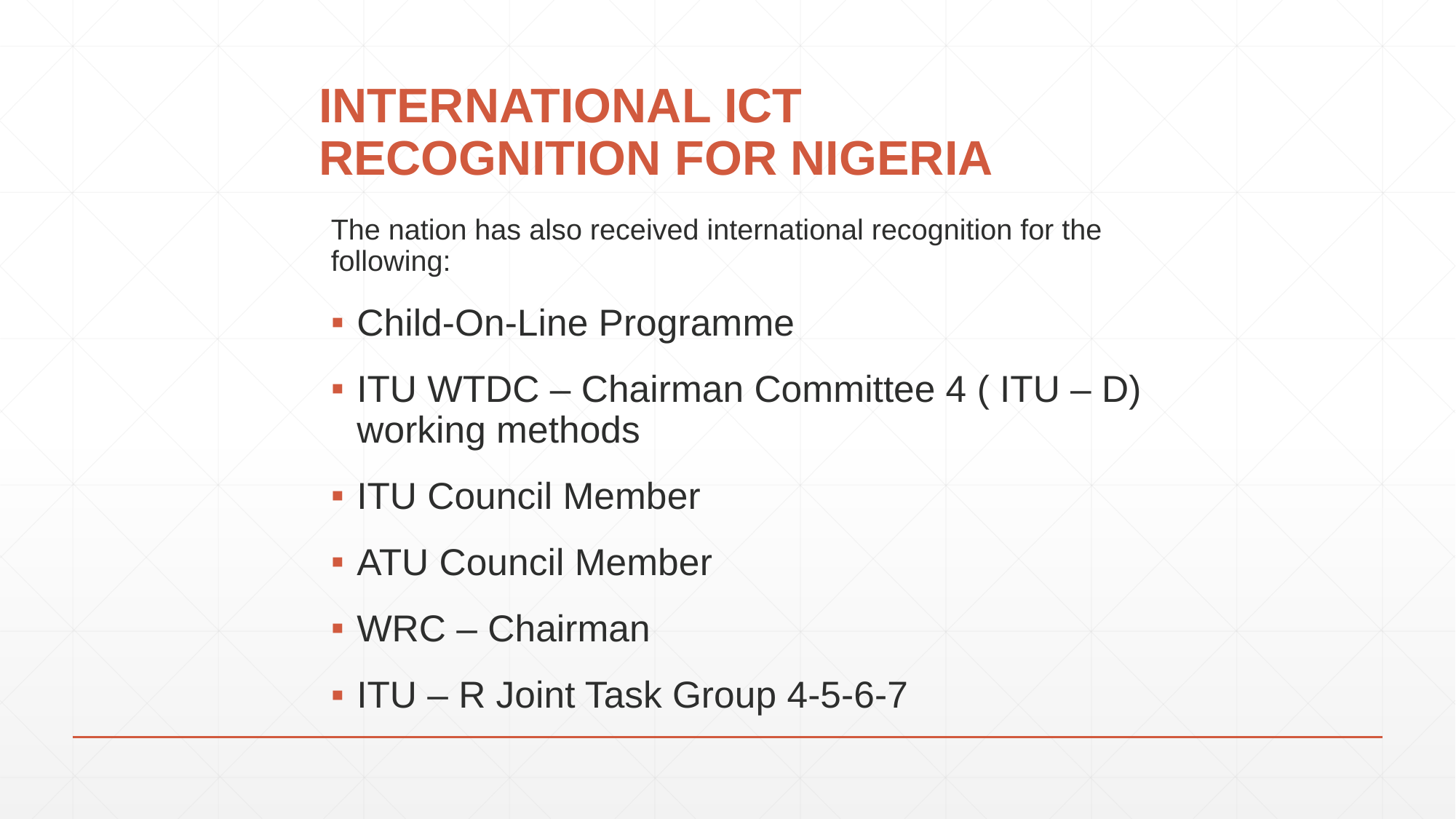

# INTERNATIONAL ICT RECOGNITION FOR NIGERIA
The nation has also received international recognition for the following:
Child-On-Line Programme
ITU WTDC – Chairman Committee 4 ( ITU – D) working methods
ITU Council Member
ATU Council Member
WRC – Chairman
ITU – R Joint Task Group 4-5-6-7